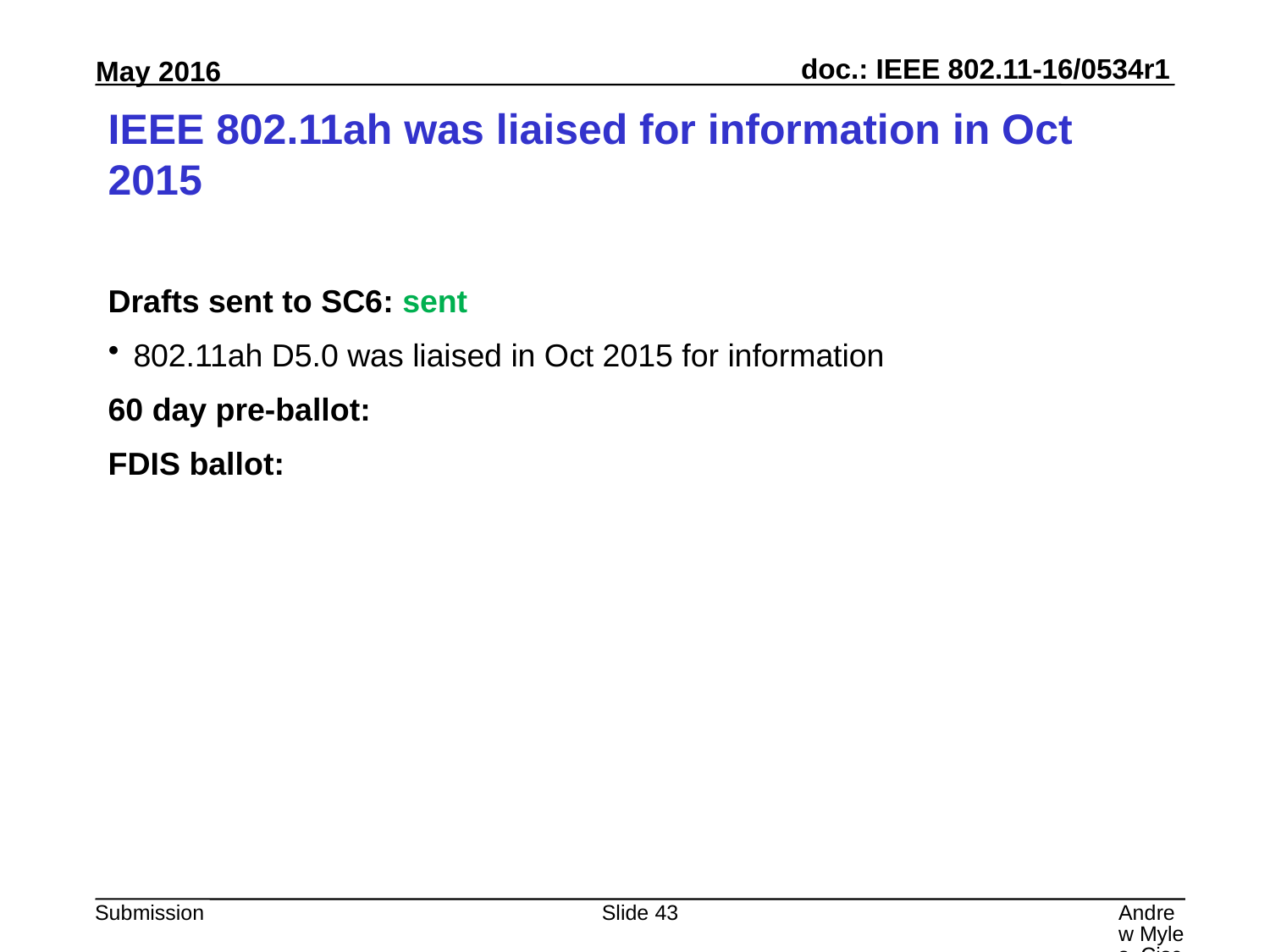

# IEEE 802.11ah was liaised for information in Oct 2015
Drafts sent to SC6: sent
802.11ah D5.0 was liaised in Oct 2015 for information
60 day pre-ballot:
FDIS ballot:
Slide 43
Andrew Myles, Cisco